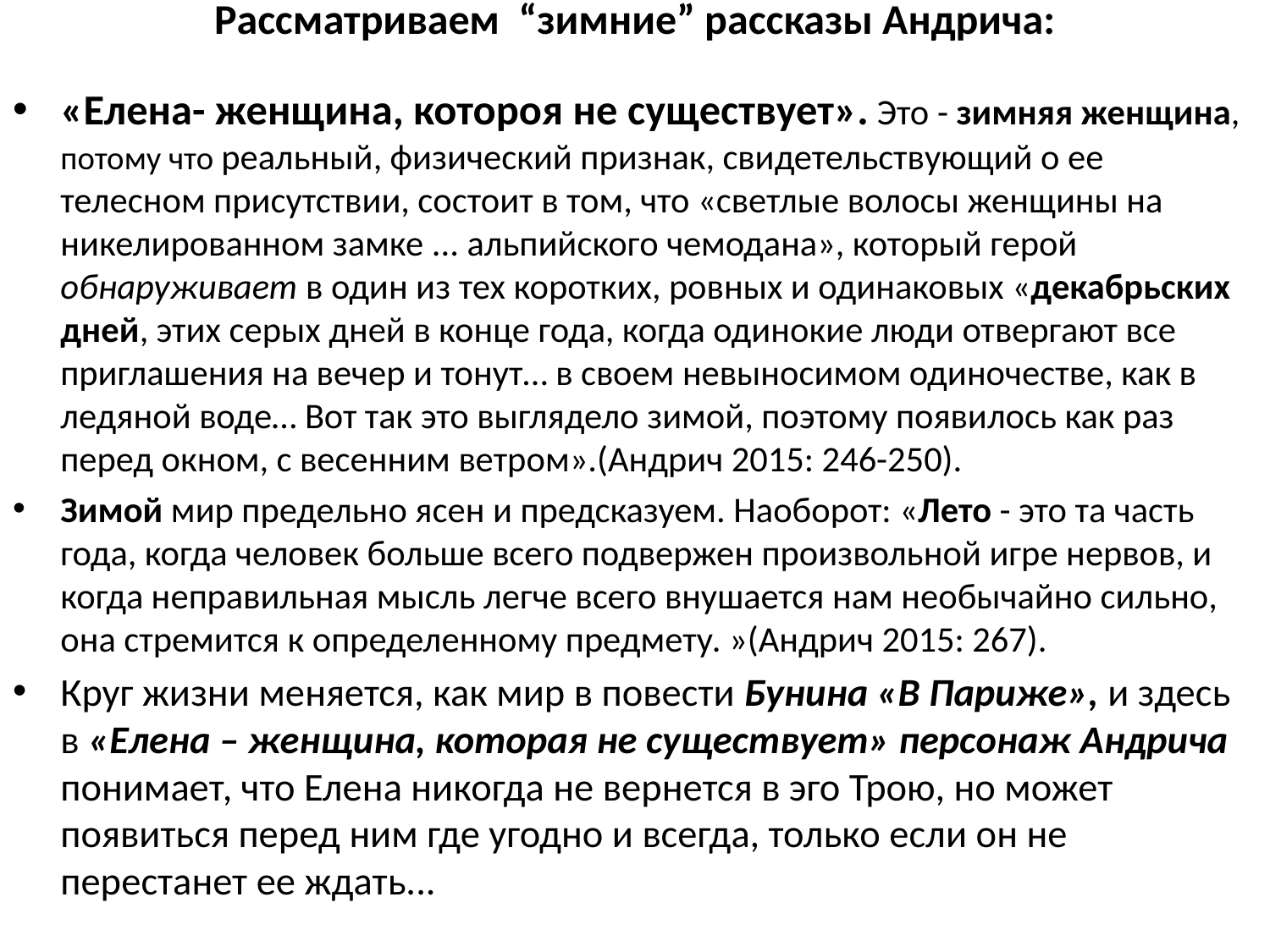

# Рассматриваем  “зимние” рассказы Андрича:
«Елена- женщина, котороя не существует». Это - зимняя женщина, потому что реальный, физический признак, свидетельствующий о ее телесном присутствии, состоит в том, что «светлые волосы женщины на никелированном замке ... альпийского чемодана», который герой обнаруживает в один из тех коротких, ровных и одинаковых «декабрьских дней, этих серых дней в конце года, когда одинокие люди отвергают все приглашения на вечер и тонут… в своем невыносимом одиночестве, как в ледяной воде… Вот так это выглядело зимой, поэтому появилось как раз перед окном, с весенним ветром».(Андрич 2015: 246-250).
Зимой мир предельно ясен и предсказуем. Наоборот: «Лето - это та часть года, когда человек больше всего подвержен произвольной игре нервов, и когда неправильная мысль легче всего внушается нам необычайно сильно, она стремится к определенному предмету. »(Андрич 2015: 267).
Круг жизни меняется, как мир в повести Бунина «В Париже», и здесь в «Елена – женщина, которая не существует» персонаж Андрича понимает, что Елена никогда не вернется в эго Трою, но может появиться перед ним где угодно и всегда, только если он не перестанет ее ждать...